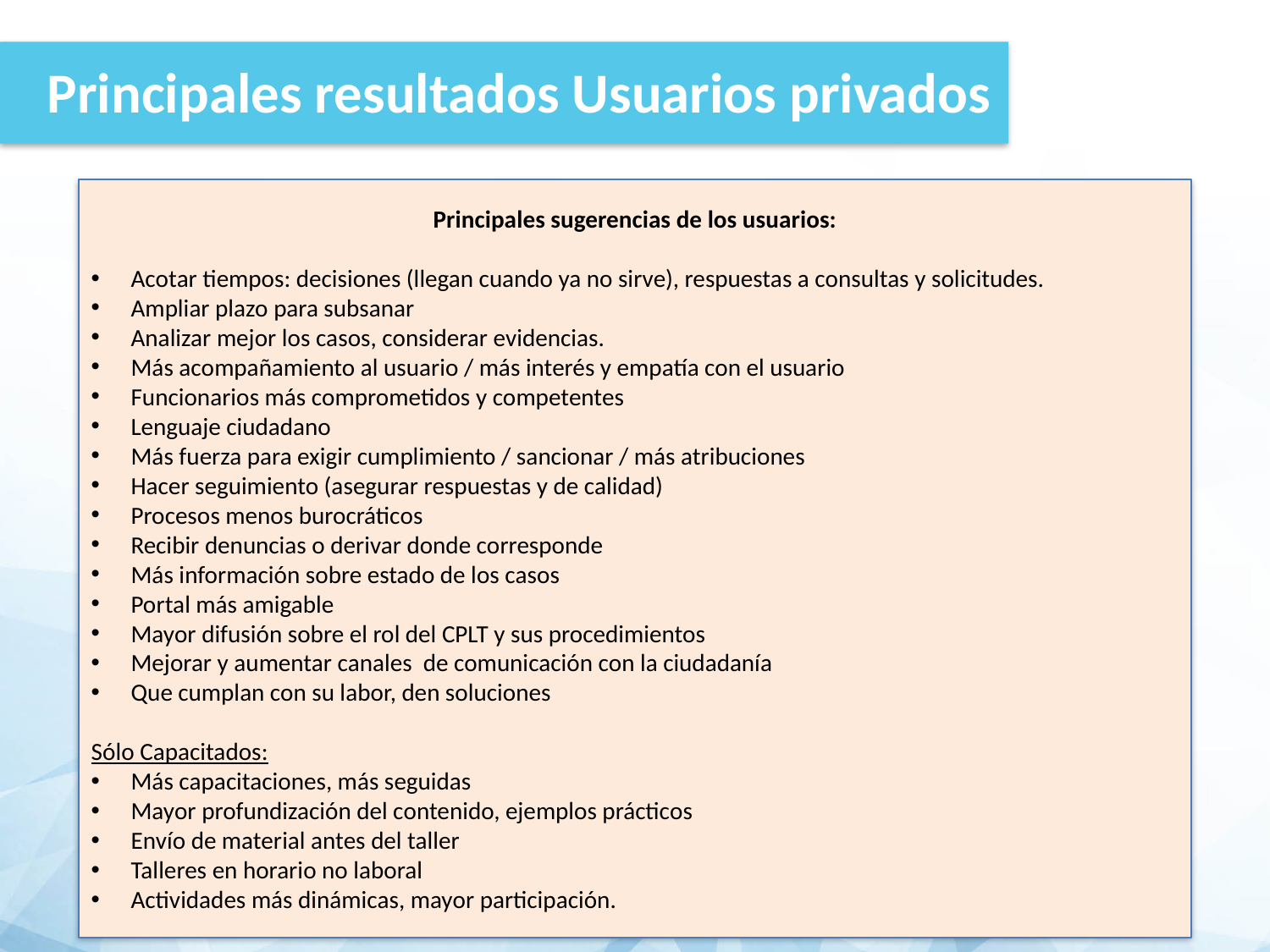

Principales resultados Usuarios privados
Principales sugerencias de los usuarios:

Acotar tiempos: decisiones (llegan cuando ya no sirve), respuestas a consultas y solicitudes.
Ampliar plazo para subsanar
Analizar mejor los casos, considerar evidencias.
Más acompañamiento al usuario / más interés y empatía con el usuario
Funcionarios más comprometidos y competentes
Lenguaje ciudadano
Más fuerza para exigir cumplimiento / sancionar / más atribuciones
Hacer seguimiento (asegurar respuestas y de calidad)
Procesos menos burocráticos
Recibir denuncias o derivar donde corresponde
Más información sobre estado de los casos
Portal más amigable
Mayor difusión sobre el rol del CPLT y sus procedimientos
Mejorar y aumentar canales  de comunicación con la ciudadanía
Que cumplan con su labor, den soluciones

Sólo Capacitados:
Más capacitaciones, más seguidas
Mayor profundización del contenido, ejemplos prácticos
Envío de material antes del taller
Talleres en horario no laboral
Actividades más dinámicas, mayor participación.